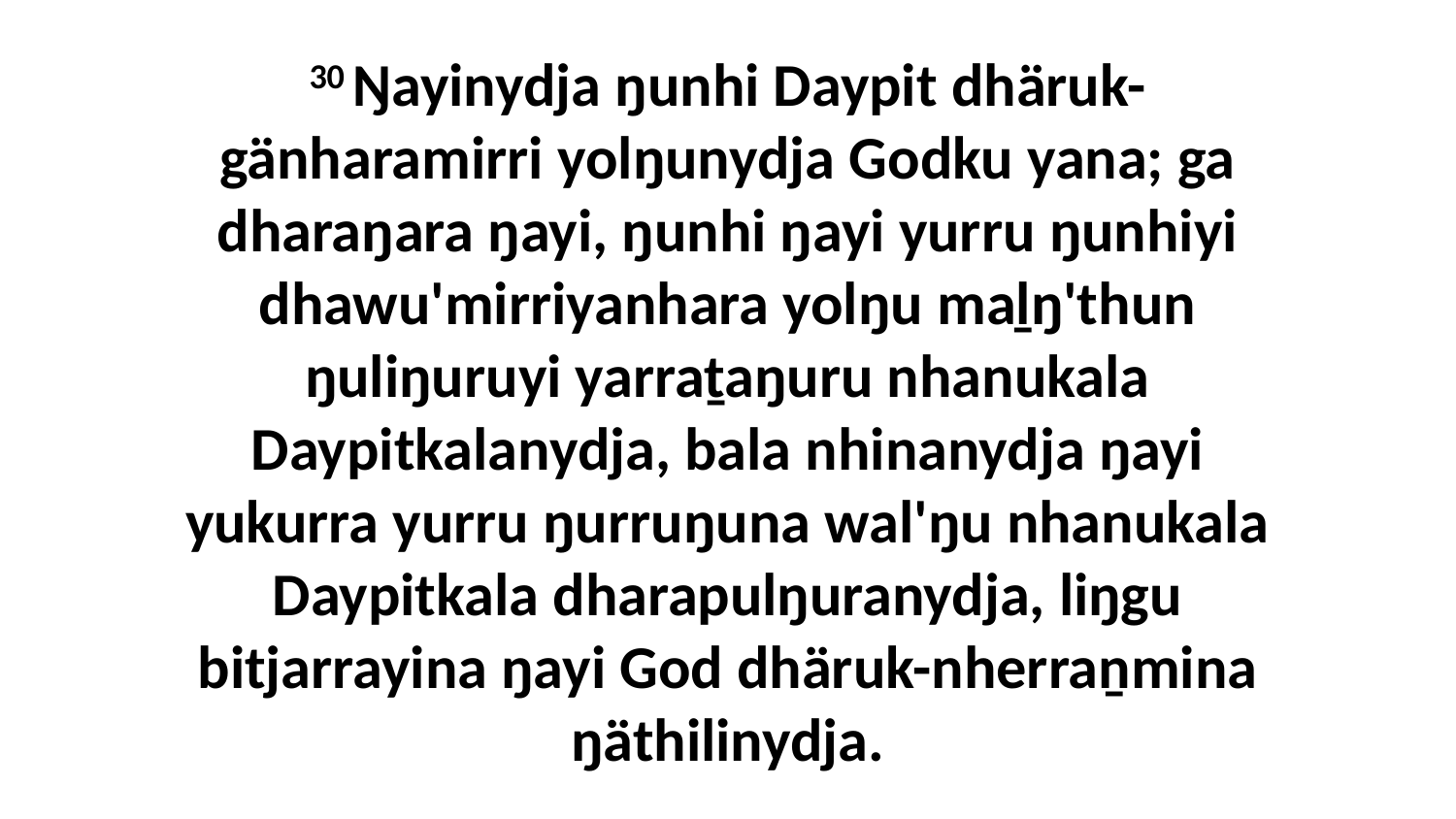

30 Ŋayinydja ŋunhi Daypit dhäruk-gänharamirri yolŋunydja Godku yana; ga dharaŋara ŋayi, ŋunhi ŋayi yurru ŋunhiyi dhawu'mirriyanhara yolŋu maḻŋ'thun ŋuliŋuruyi yarraṯaŋuru nhanukala Daypitkalanydja, bala nhinanydja ŋayi yukurra yurru ŋurruŋuna wal'ŋu nhanukala Daypitkala dharapulŋuranydja, liŋgu bitjarrayina ŋayi God dhäruk-nherraṉmina ŋäthilinydja.